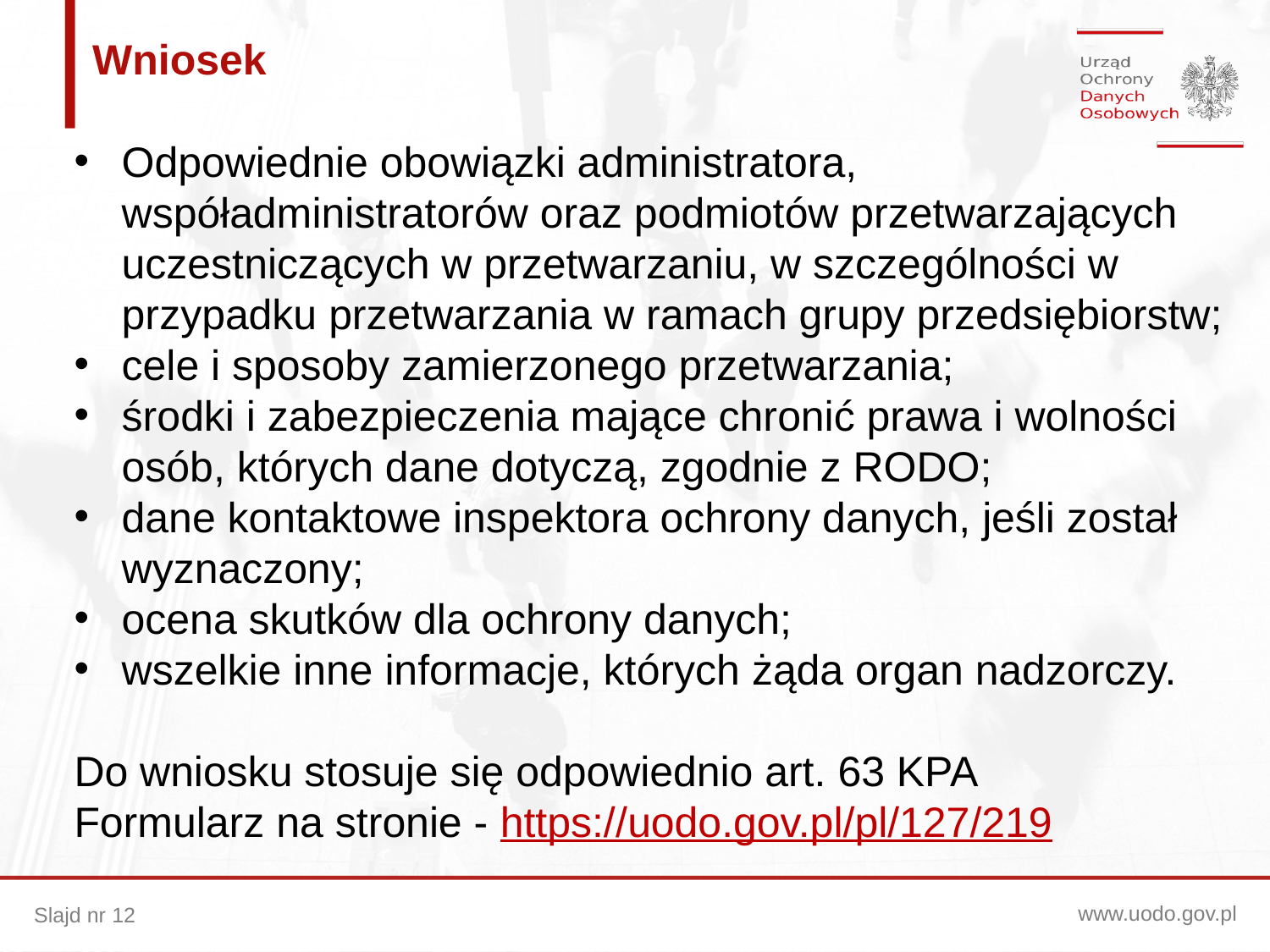

Wniosek
Odpowiednie obowiązki administratora,
współadministratorów oraz podmiotów przetwarzających uczestniczących w przetwarzaniu, w szczególności w przypadku przetwarzania w ramach grupy przedsiębiorstw;
cele i sposoby zamierzonego przetwarzania;
środki i zabezpieczenia mające chronić prawa i wolności osób, których dane dotyczą, zgodnie z RODO;
dane kontaktowe inspektora ochrony danych, jeśli został wyznaczony;
ocena skutków dla ochrony danych;
wszelkie inne informacje, których żąda organ nadzorczy.

Do wniosku stosuje się odpowiednio art. 63 KPA
Formularz na stronie - https://uodo.gov.pl/pl/127/219